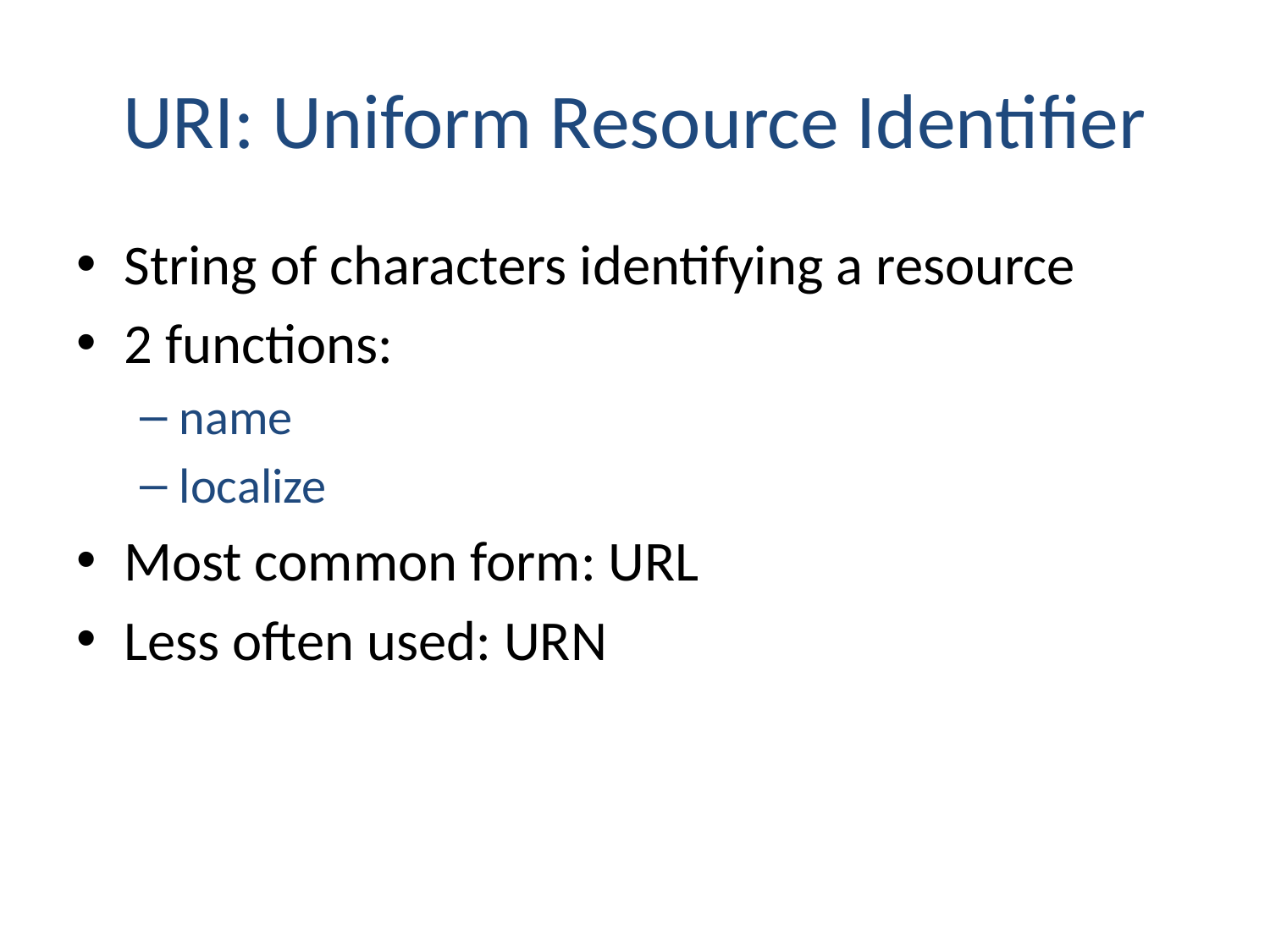

# URI: Uniform Resource Identifier
String of characters identifying a resource
2 functions:
name
localize
Most common form: URL
Less often used: URN